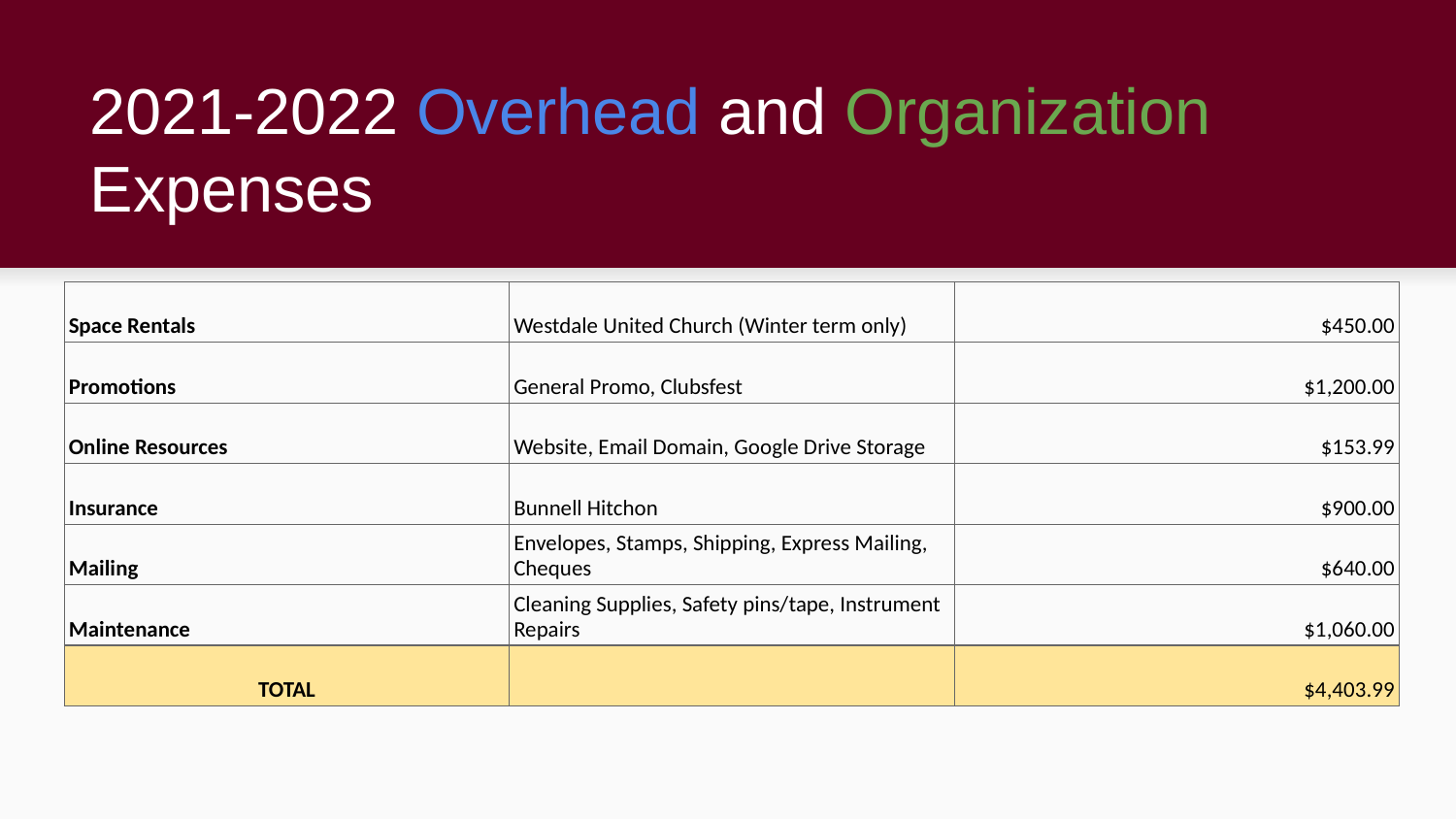

# 2021-2022 Overhead and Organization Expenses
| Space Rentals | Westdale United Church (Winter term only) | $450.00 |
| --- | --- | --- |
| Promotions | General Promo, Clubsfest | $1,200.00 |
| Online Resources | Website, Email Domain, Google Drive Storage | $153.99 |
| Insurance | Bunnell Hitchon | $900.00 |
| Mailing | Envelopes, Stamps, Shipping, Express Mailing, Cheques | $640.00 |
| Maintenance | Cleaning Supplies, Safety pins/tape, Instrument Repairs | $1,060.00 |
| TOTAL |  | $4,403.99 |